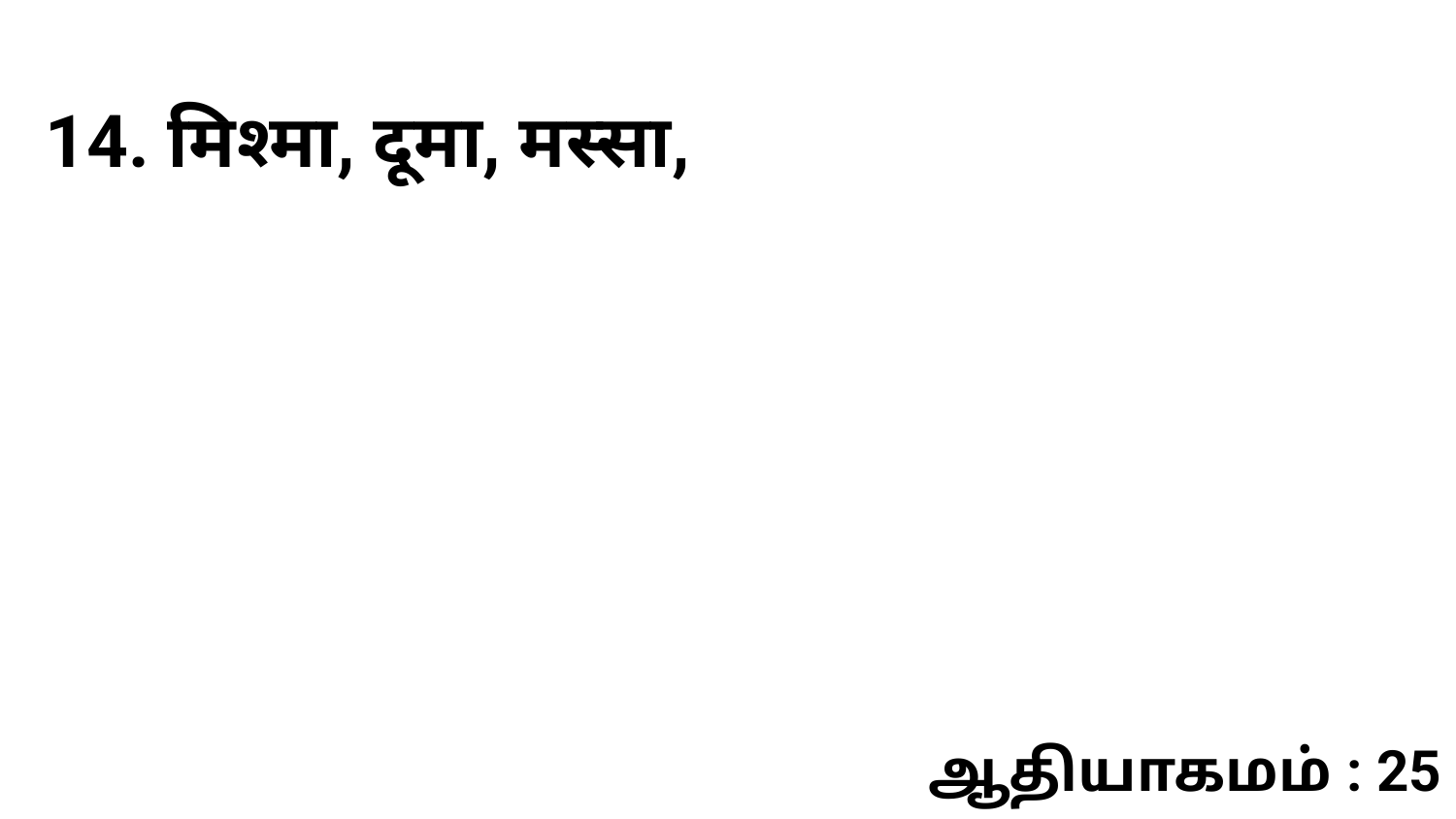

14. मिश्मा, दूमा, मस्सा,
ஆதியாகமம் : 25